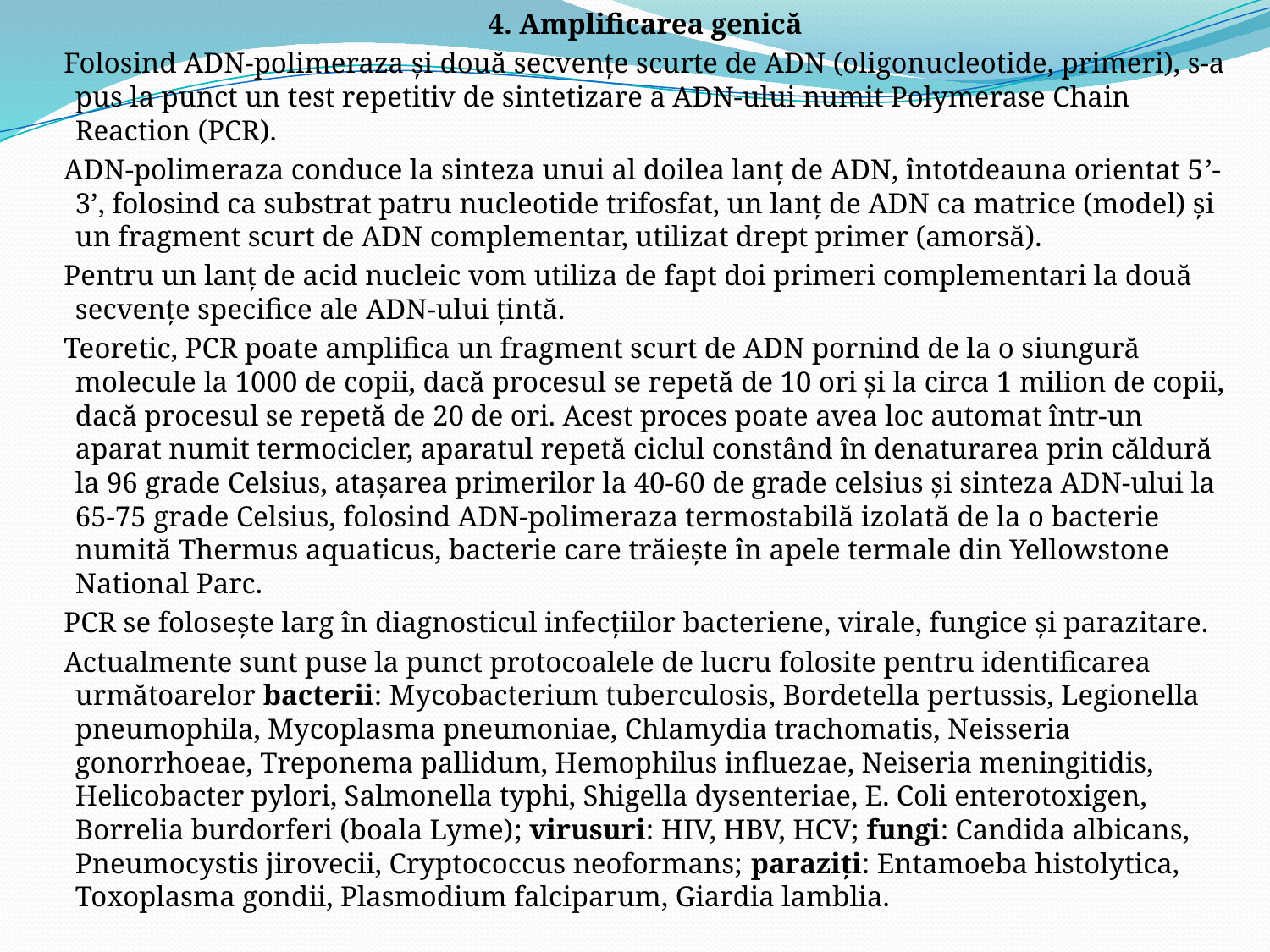

4. Amplificarea genică
   Folosind ADN-polimeraza şi două secvenţe scurte de ADN (oligonucleotide, primeri), s-a pus la punct un test repetitiv de sintetizare a ADN-ului numit Polymerase Chain Reaction (PCR).
   ADN-polimeraza conduce la sinteza unui al doilea lanţ de ADN, întotdeauna orientat 5’-3’, folosind ca substrat patru nucleotide trifosfat, un lanţ de ADN ca matrice (model) şi un fragment scurt de ADN complementar, utilizat drept primer (amorsă).
   Pentru un lanţ de acid nucleic vom utiliza de fapt doi primeri complementari la două secvenţe specifice ale ADN-ului ţintă.
   Teoretic, PCR poate amplifica un fragment scurt de ADN pornind de la o siungură molecule la 1000 de copii, dacă procesul se repetă de 10 ori şi la circa 1 milion de copii, dacă procesul se repetă de 20 de ori. Acest proces poate avea loc automat într-un aparat numit termocicler, aparatul repetă ciclul constând în denaturarea prin căldură la 96 grade Celsius, ataşarea primerilor la 40-60 de grade celsius şi sinteza ADN-ului la 65-75 grade Celsius, folosind ADN-polimeraza termostabilă izolată de la o bacterie numită Thermus aquaticus, bacterie care trăieşte în apele termale din Yellowstone National Parc.
   PCR se foloseşte larg în diagnosticul infecţiilor bacteriene, virale, fungice şi parazitare.
   Actualmente sunt puse la punct protocoalele de lucru folosite pentru identificarea următoarelor bacterii: Mycobacterium tuberculosis, Bordetella pertussis, Legionella pneumophila, Mycoplasma pneumoniae, Chlamydia trachomatis, Neisseria gonorrhoeae, Treponema pallidum, Hemophilus influezae, Neiseria meningitidis, Helicobacter pylori, Salmonella typhi, Shigella dysenteriae, E. Coli enterotoxigen, Borrelia burdorferi (boala Lyme); virusuri: HIV, HBV, HCV; fungi: Candida albicans, Pneumocystis jirovecii, Cryptococcus neoformans; paraziţi: Entamoeba histolytica, Toxoplasma gondii, Plasmodium falciparum, Giardia lamblia.